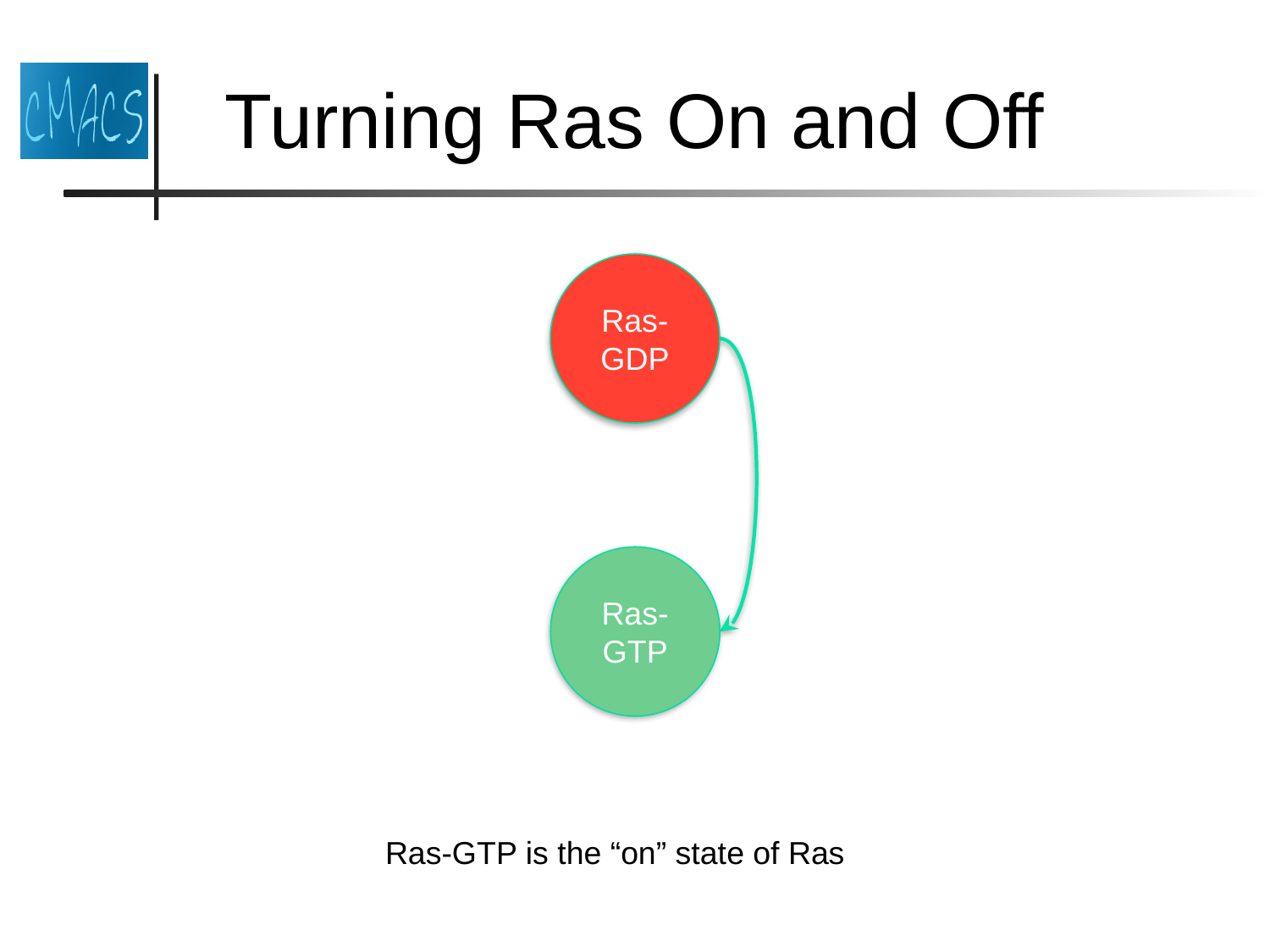

Turning Ras On and Off
Ras-GDP
Ras-GTP
Ras-GTP is the “on” state of Ras